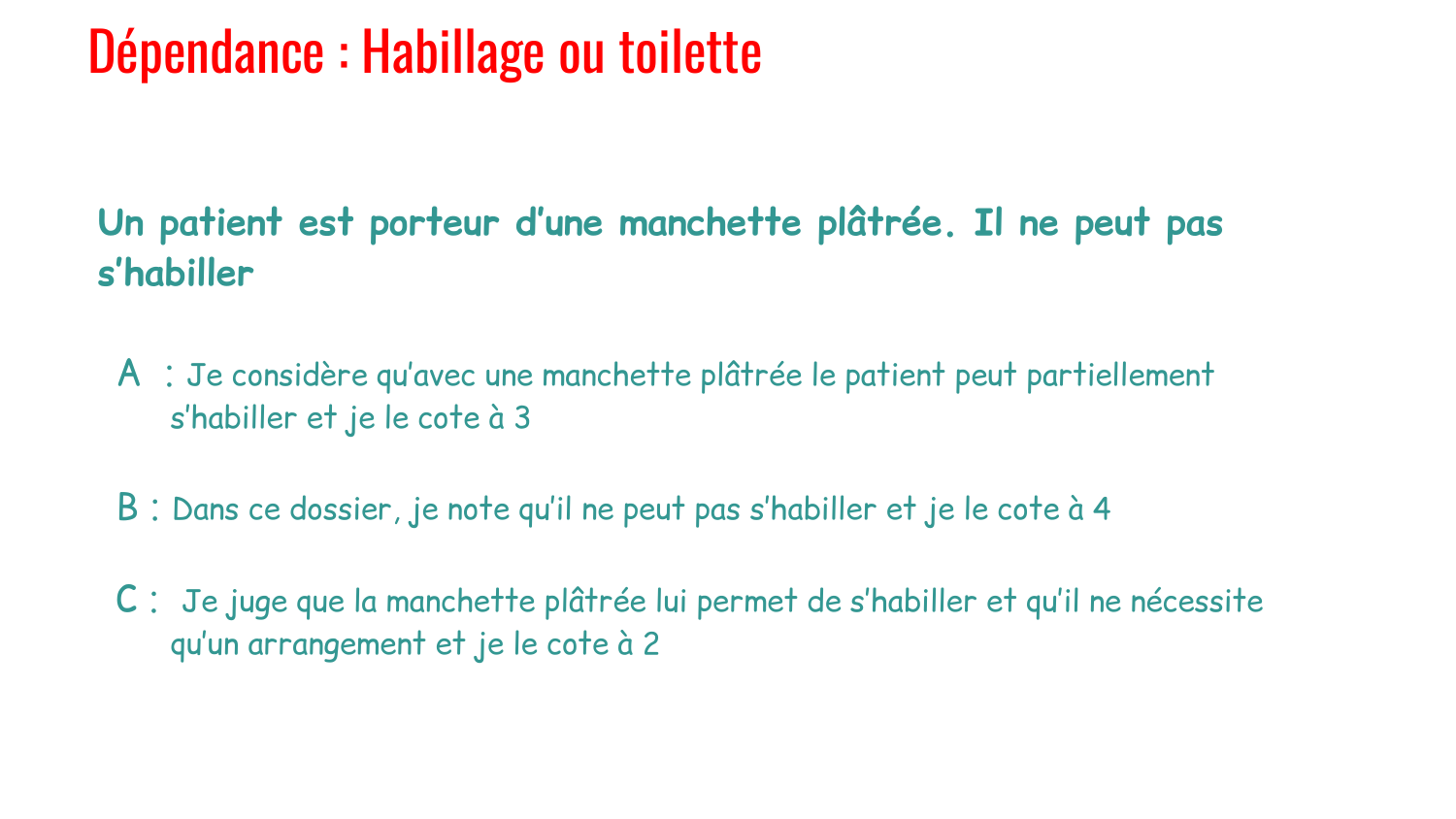

# Dépendance : Habillage ou toilette
Un patient est porteur d’une manchette plâtrée. Il ne peut pas s’habiller

A  : Je considère qu’avec une manchette plâtrée le patient peut partiellement s’habiller et je le cote à 3

B : Dans ce dossier, je note qu’il ne peut pas s’habiller et je le cote à 4

C :  Je juge que la manchette plâtrée lui permet de s’habiller et qu’il ne nécessite qu’un arrangement et je le cote à 2